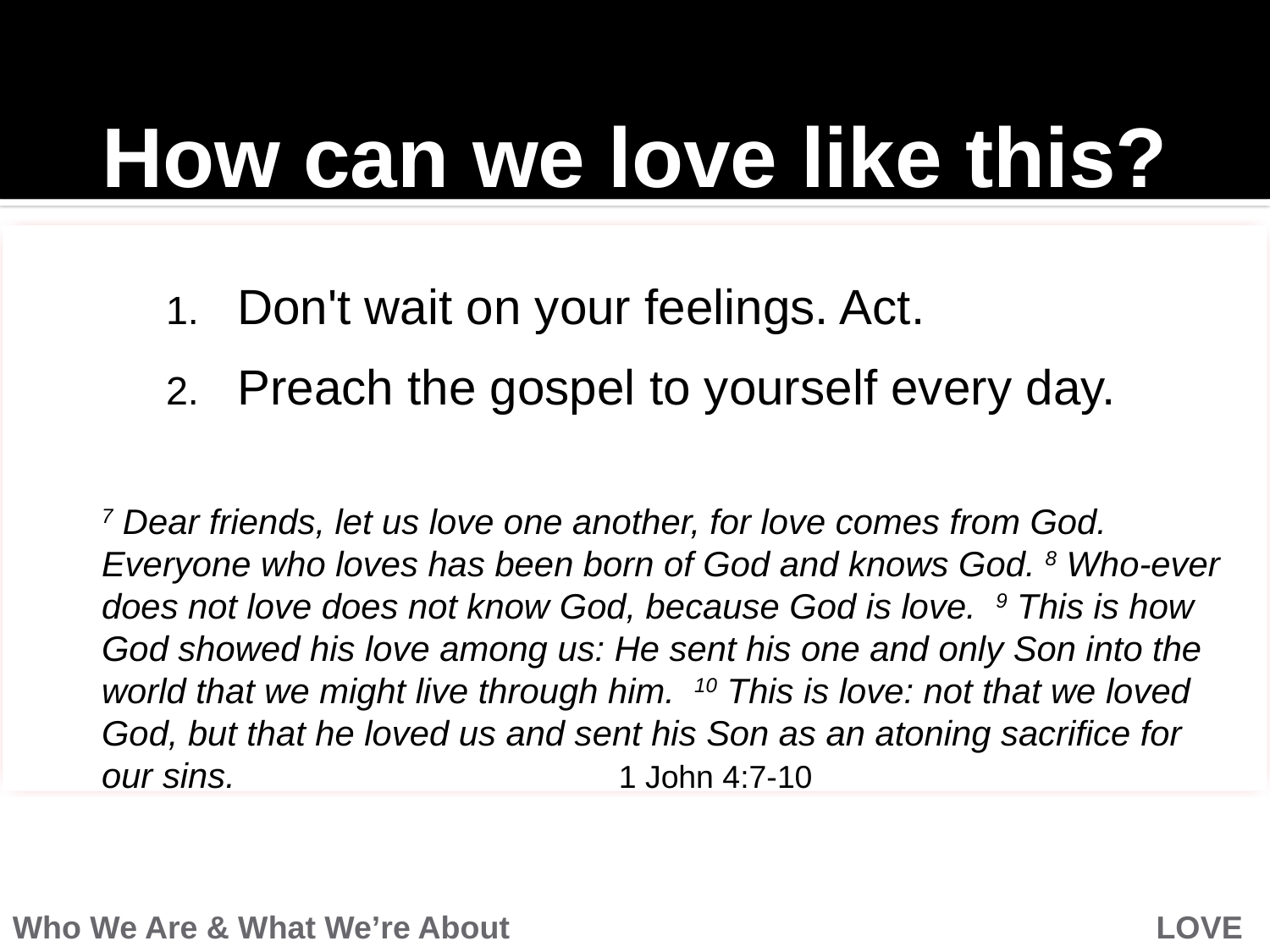

How can we love like this?

Don't wait on your feelings. Act.
Preach the gospel to yourself every day.

7 Dear friends, let us love one another, for love comes from God. Everyone who loves has been born of God and knows God. 8 Who-ever does not love does not know God, because God is love.  9 This is how God showed his love among us: He sent his one and only Son into the world that we might live through him.  10 This is love: not that we loved God, but that he loved us and sent his Son as an atoning sacrifice for our sins. 		              1 John 4:7-10

Who We Are & What We’re About	           LOVE